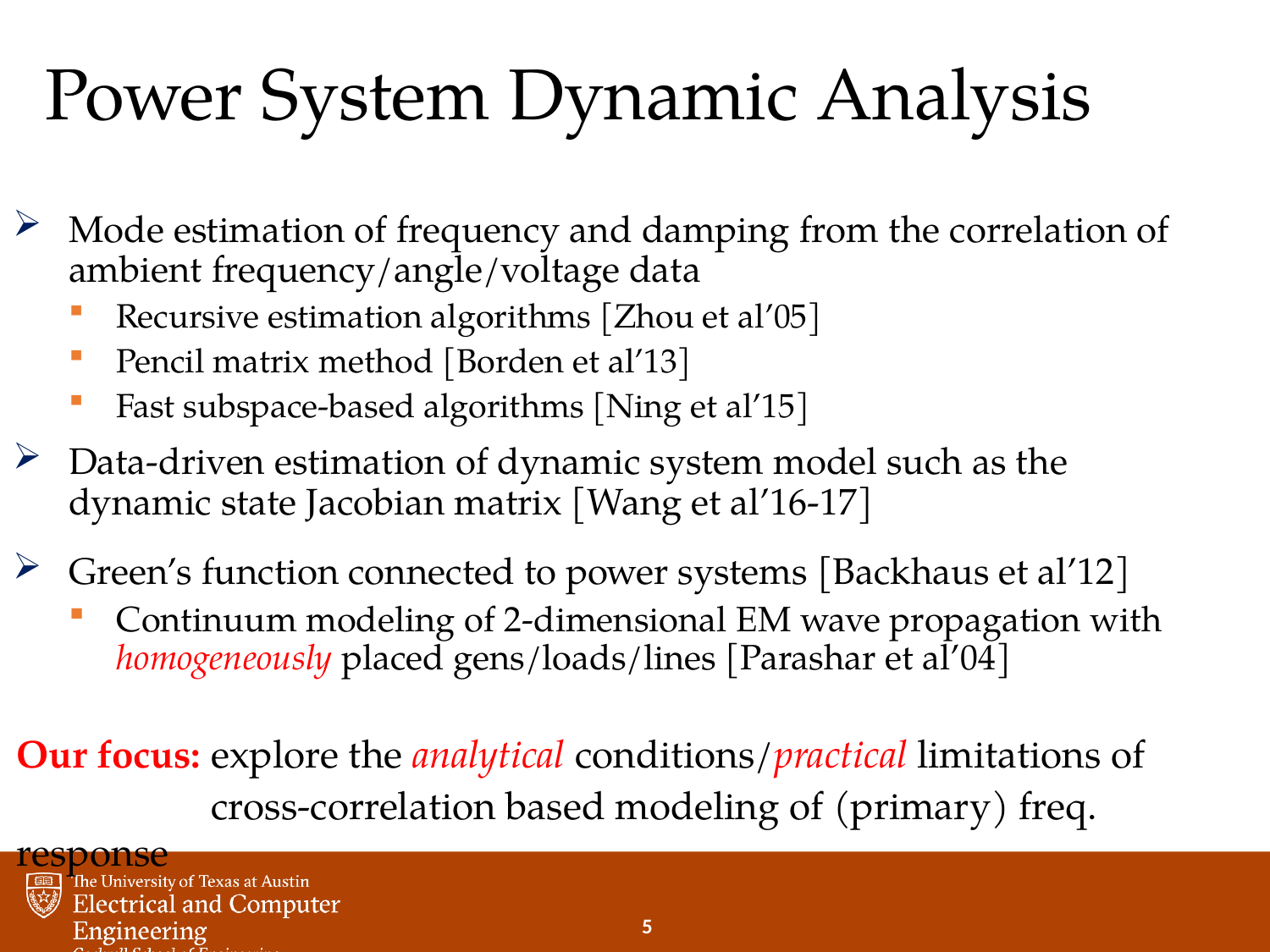

# Power System Dynamic Analysis
Mode estimation of frequency and damping from the correlation of ambient frequency/angle/voltage data
Recursive estimation algorithms [Zhou et al’05]
Pencil matrix method [Borden et al’13]
Fast subspace-based algorithms [Ning et al’15]
Data-driven estimation of dynamic system model such as the dynamic state Jacobian matrix [Wang et al’16-17]
Green’s function connected to power systems [Backhaus et al’12]
Continuum modeling of 2-dimensional EM wave propagation with homogeneously placed gens/loads/lines [Parashar et al’04]
Our focus: explore the analytical conditions/practical limitations of
                    cross-correlation based modeling of (primary) freq. response
5